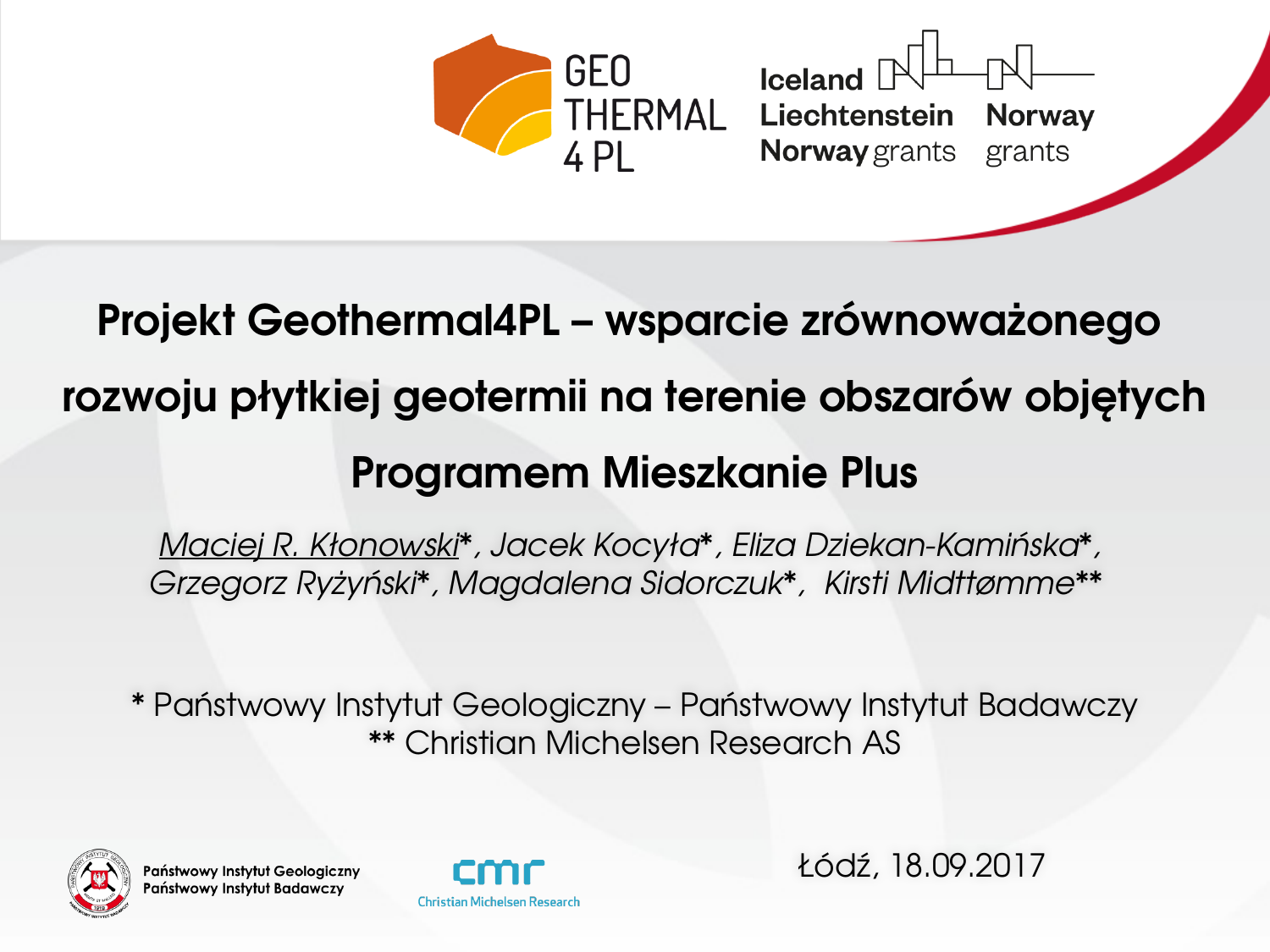

Projekt Geothermal4PL – wsparcie zrównoważonego
rozwoju płytkiej geotermii na terenie obszarów objętych Programem Mieszkanie Plus
Maciej R. Kłonowski*, Jacek Kocyła*, Eliza Dziekan-Kamińska*,
Grzegorz Ryżyński*, Magdalena Sidorczuk*,  Kirsti Midttømme**
* Państwowy Instytut Geologiczny – Państwowy Instytut Badawczy
** Christian Michelsen Research AS
Łódź, 18.09.2017